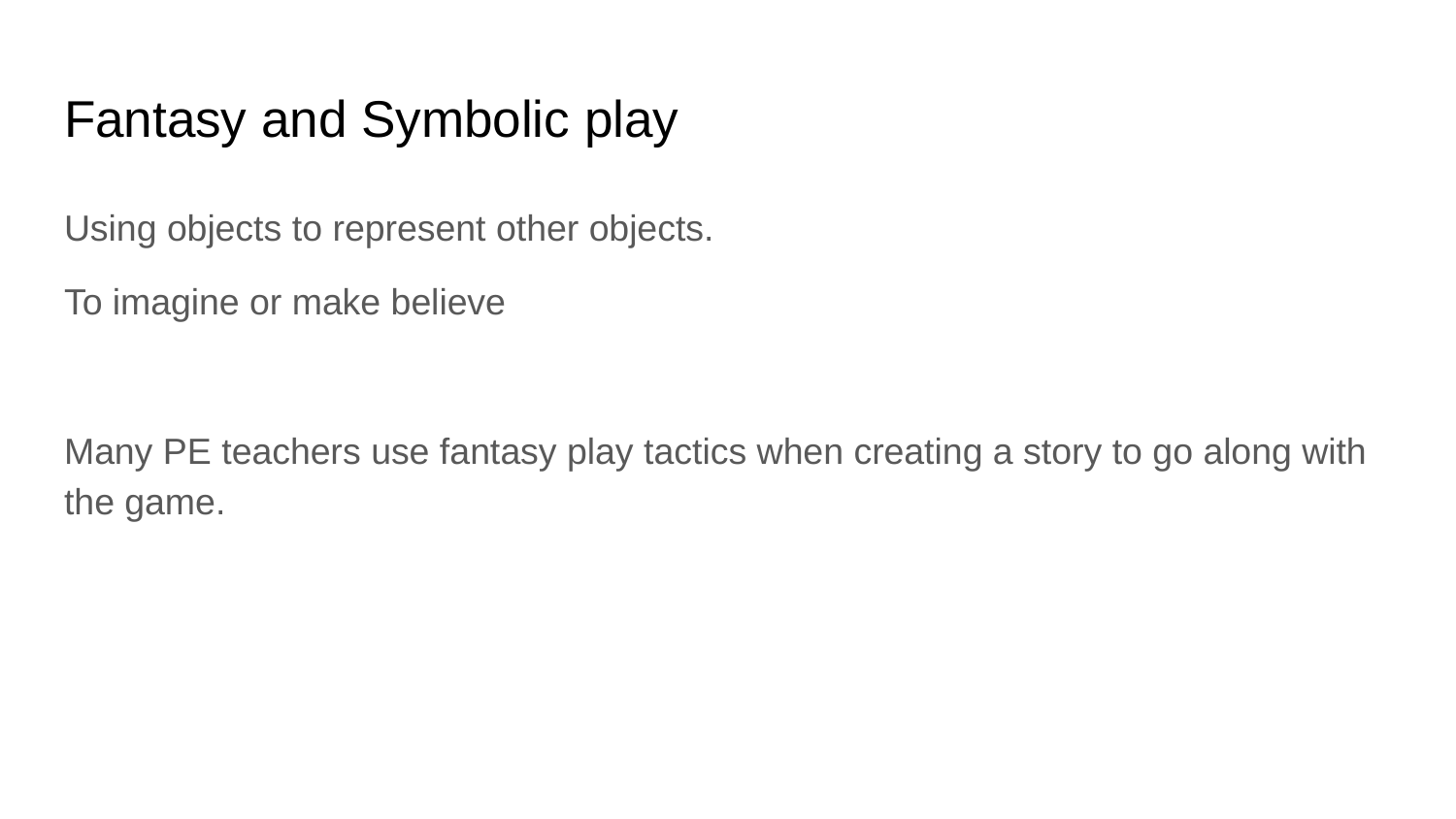

# Fantasy and Symbolic play
Using objects to represent other objects.
To imagine or make believe

Many PE teachers use fantasy play tactics when creating a story to go along with the game.